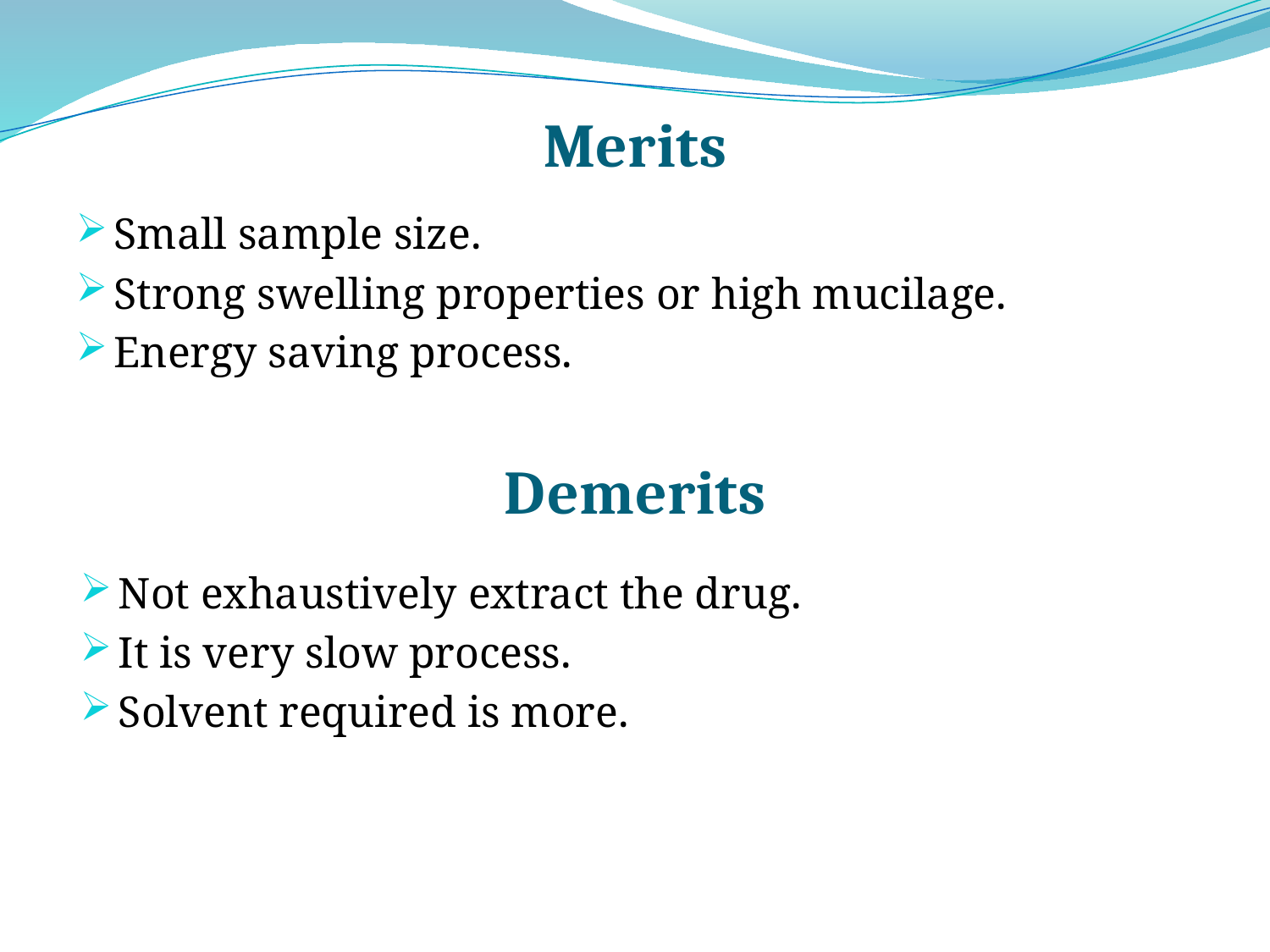

# Merits
Small sample size.
Strong swelling properties or high mucilage.
Energy saving process.
Demerits
Not exhaustively extract the drug.
It is very slow process.
Solvent required is more.